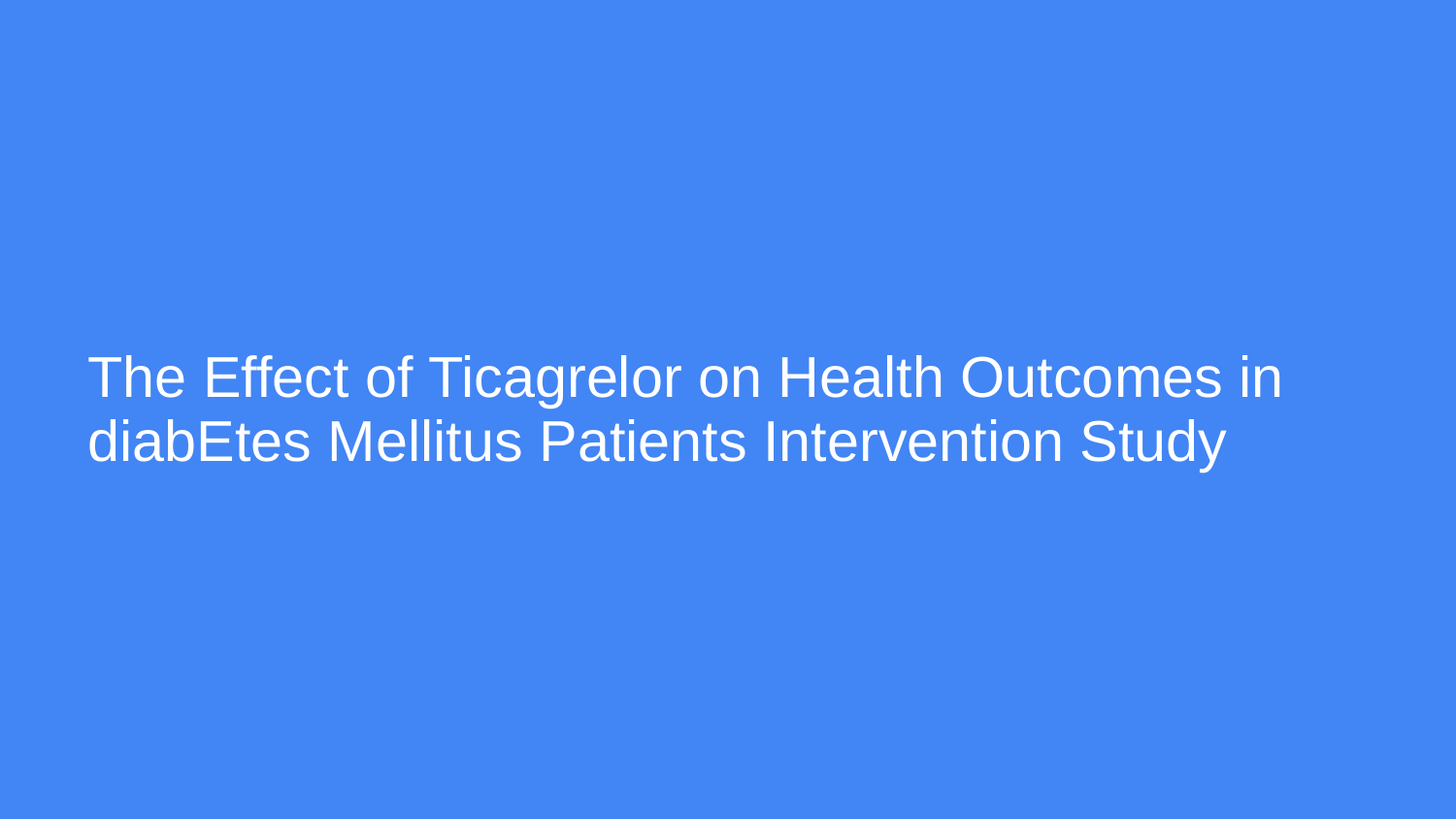

# The Effect of Ticagrelor on Health Outcomes in diabEtes Mellitus Patients Intervention Study